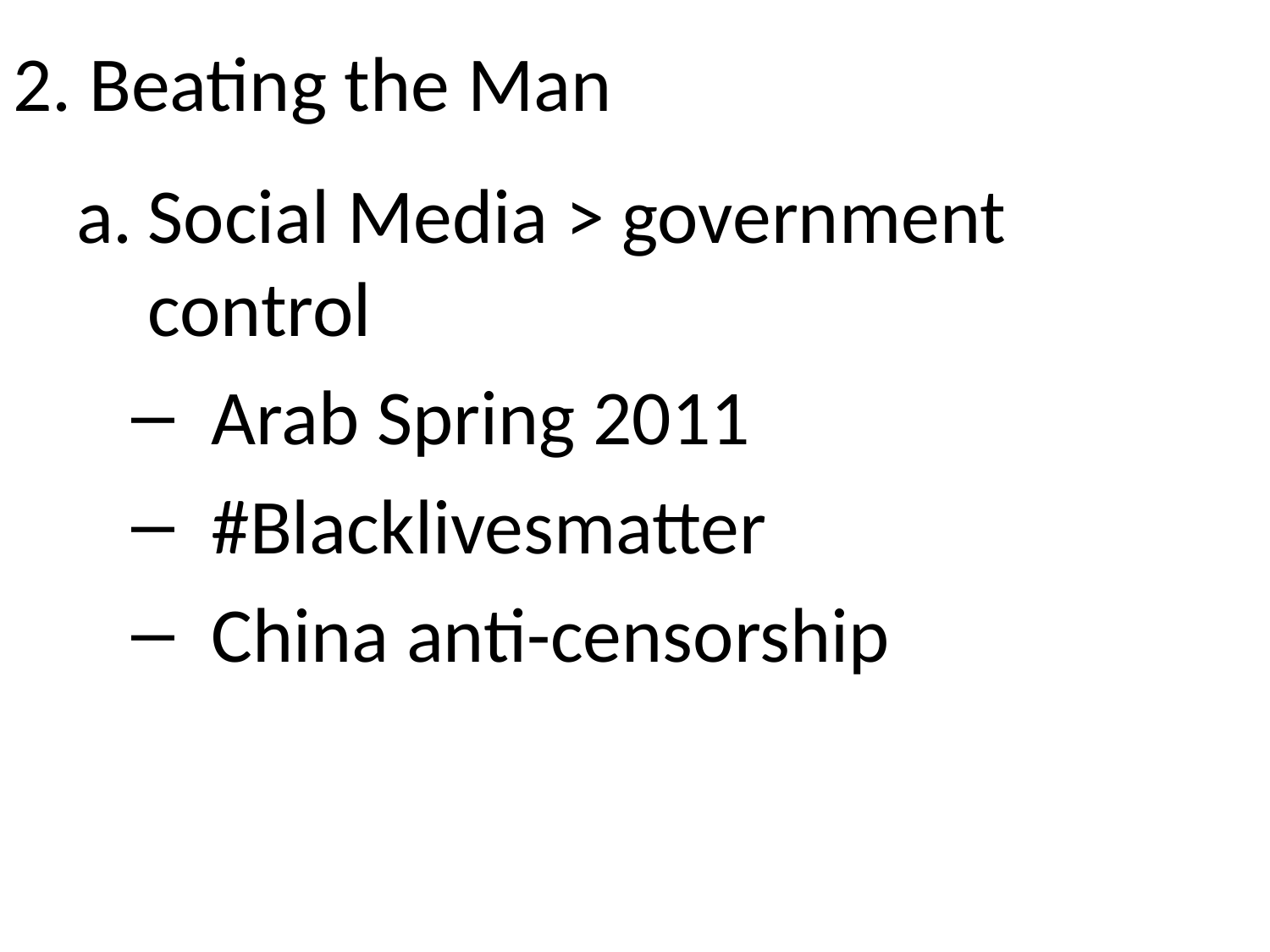

# 2. Beating the Man
Social Media > government control
Arab Spring 2011
#Blacklivesmatter
China anti-censorship